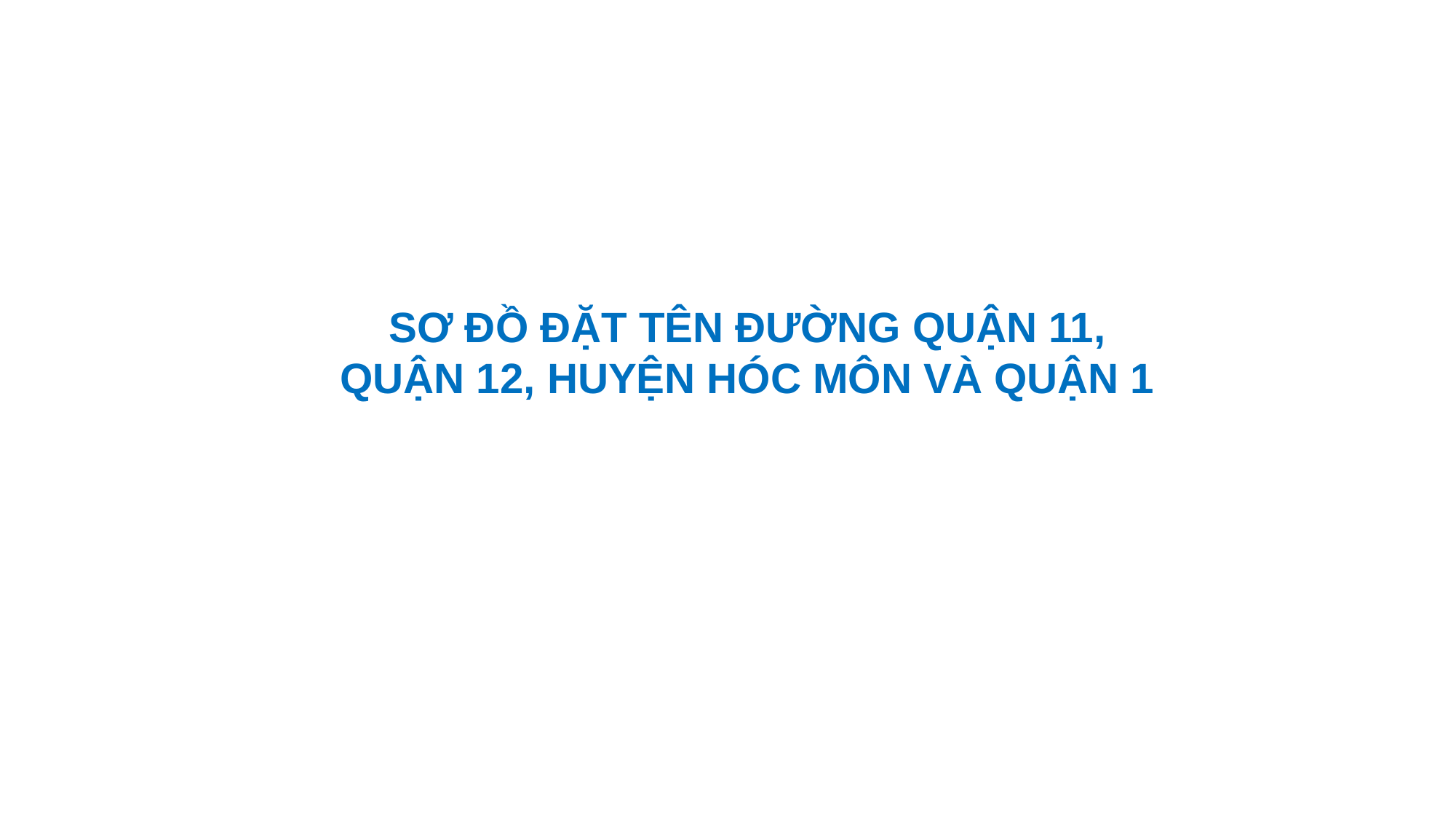

SƠ ĐỒ ĐẶT TÊN ĐƯỜNG QUẬN 11, QUẬN 12, HUYỆN HÓC MÔN VÀ QUẬN 1